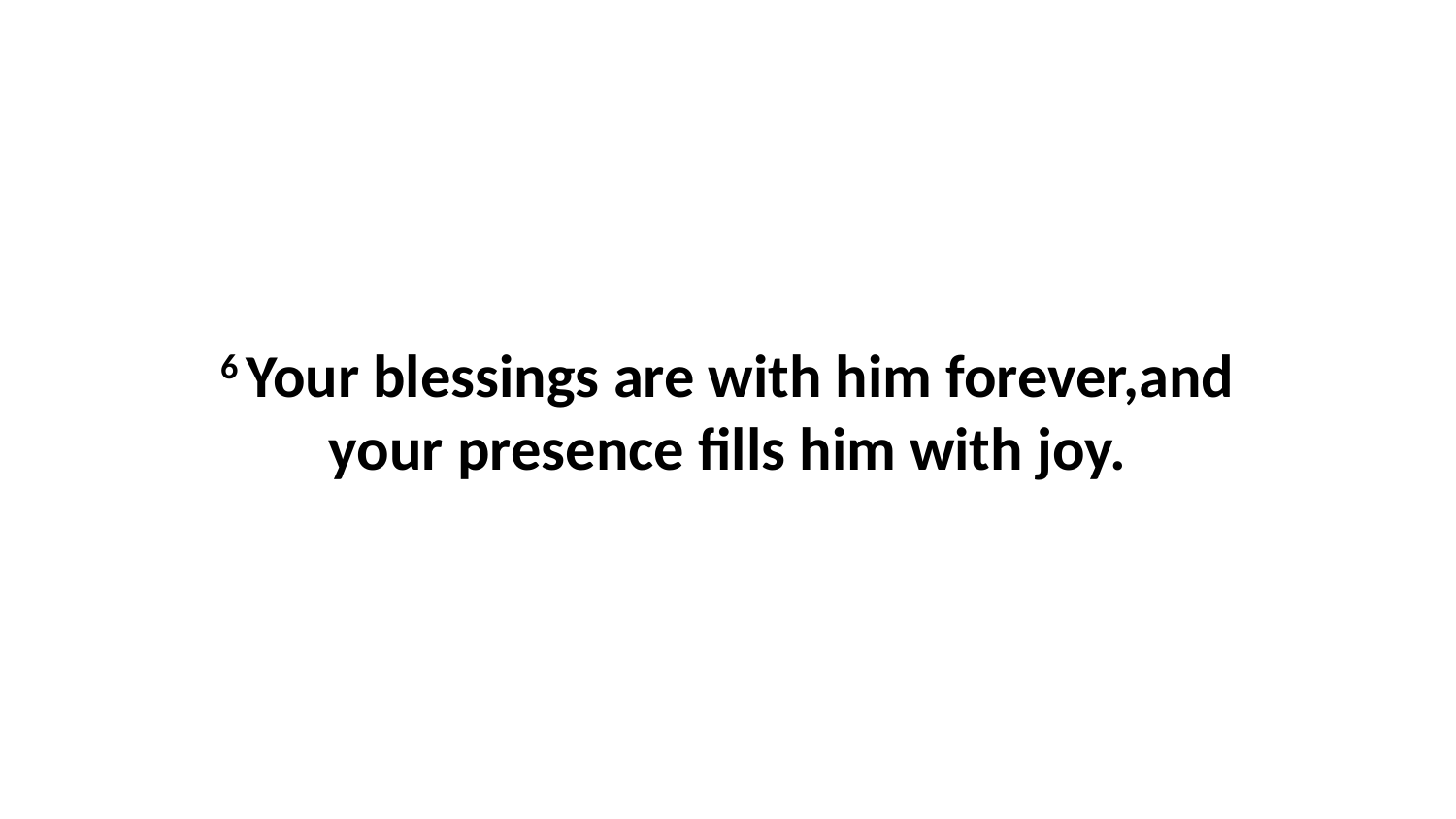

6 Your blessings are with him forever,and your presence fills him with joy.